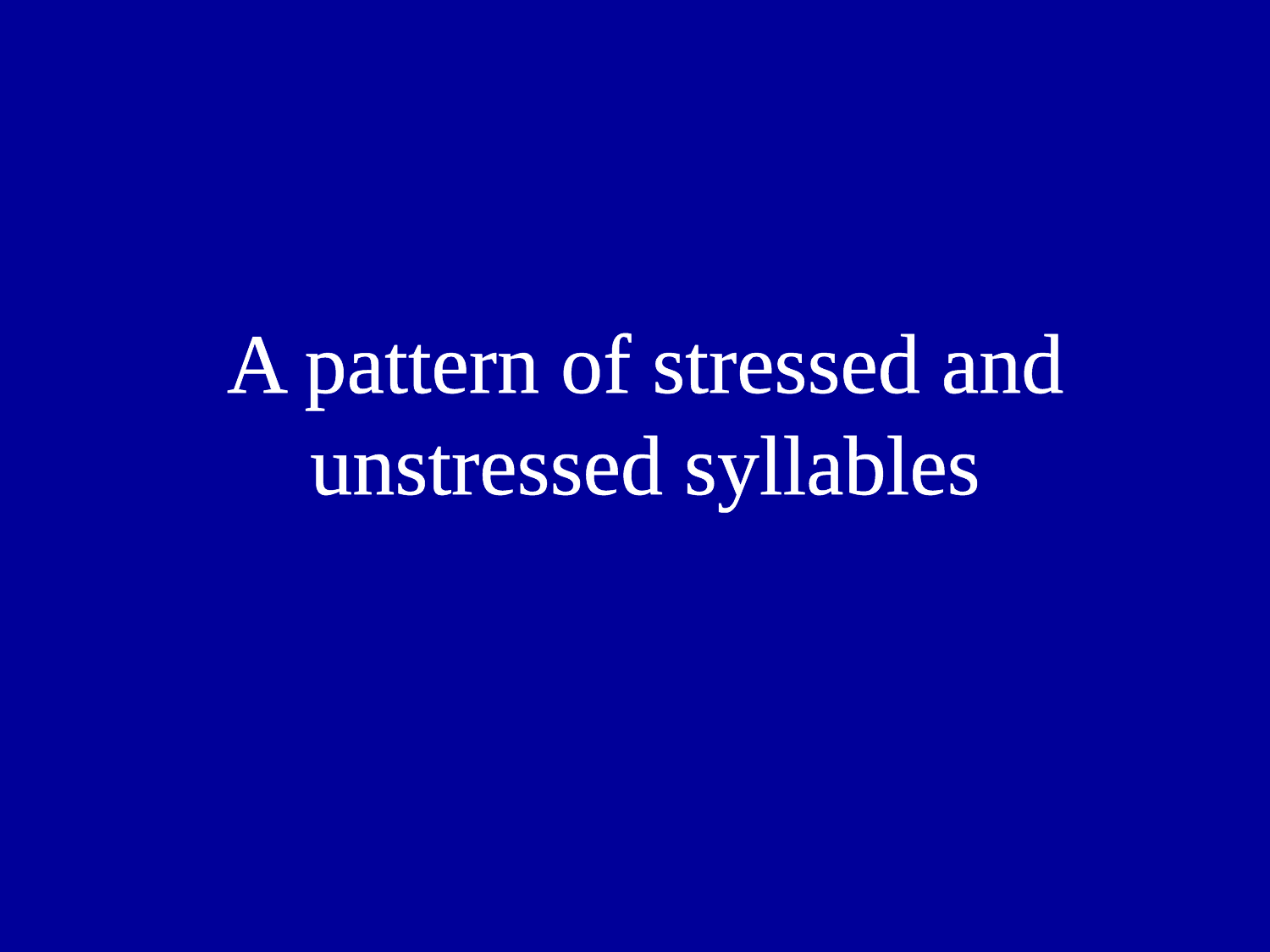

A pattern of stressed and unstressed syllables